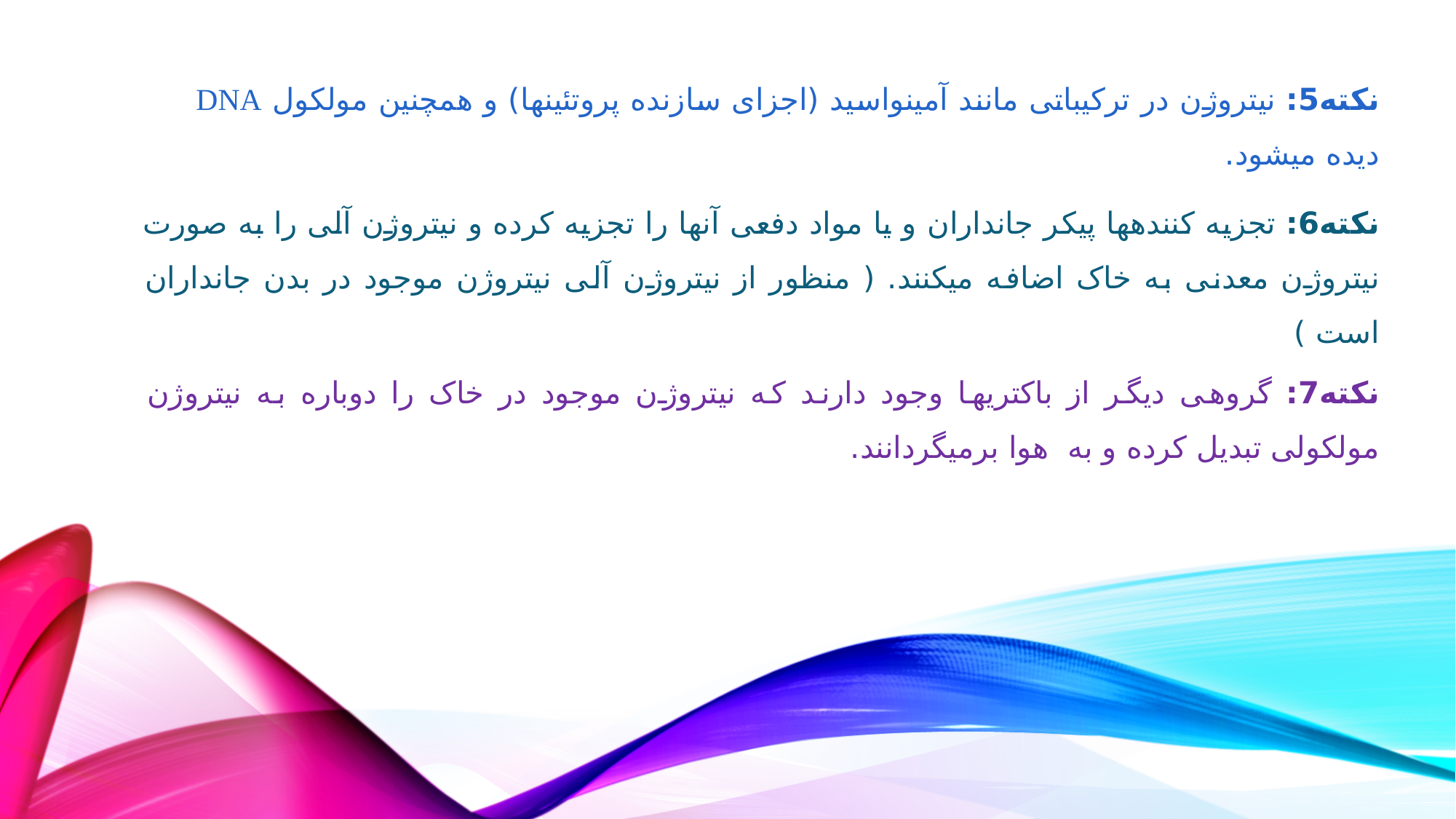

نکته5: نیتروژن در ترکیباتی مانند آمینواسید (اجزای سازنده پروتئین­ها) و همچنین مولکول DNA  دیده می­شود.
نکته6: تجزیه کننده­ها پیکر جانداران و یا مواد دفعی آن­ها را تجزیه کرده و نیتروژن آلی را به صورت نیتروژن معدنی به خاک اضافه می­کنند. ( منظور از نیتروژن آلی نیتروژن موجود در بدن جانداران است )

نکته7: گروهی دیگر از باکتری­ها وجود دارند که نیتروژن موجود در خاک را دوباره به نیتروژن مولکولی تبدیل کرده و به  هوا برمی­گردانند.